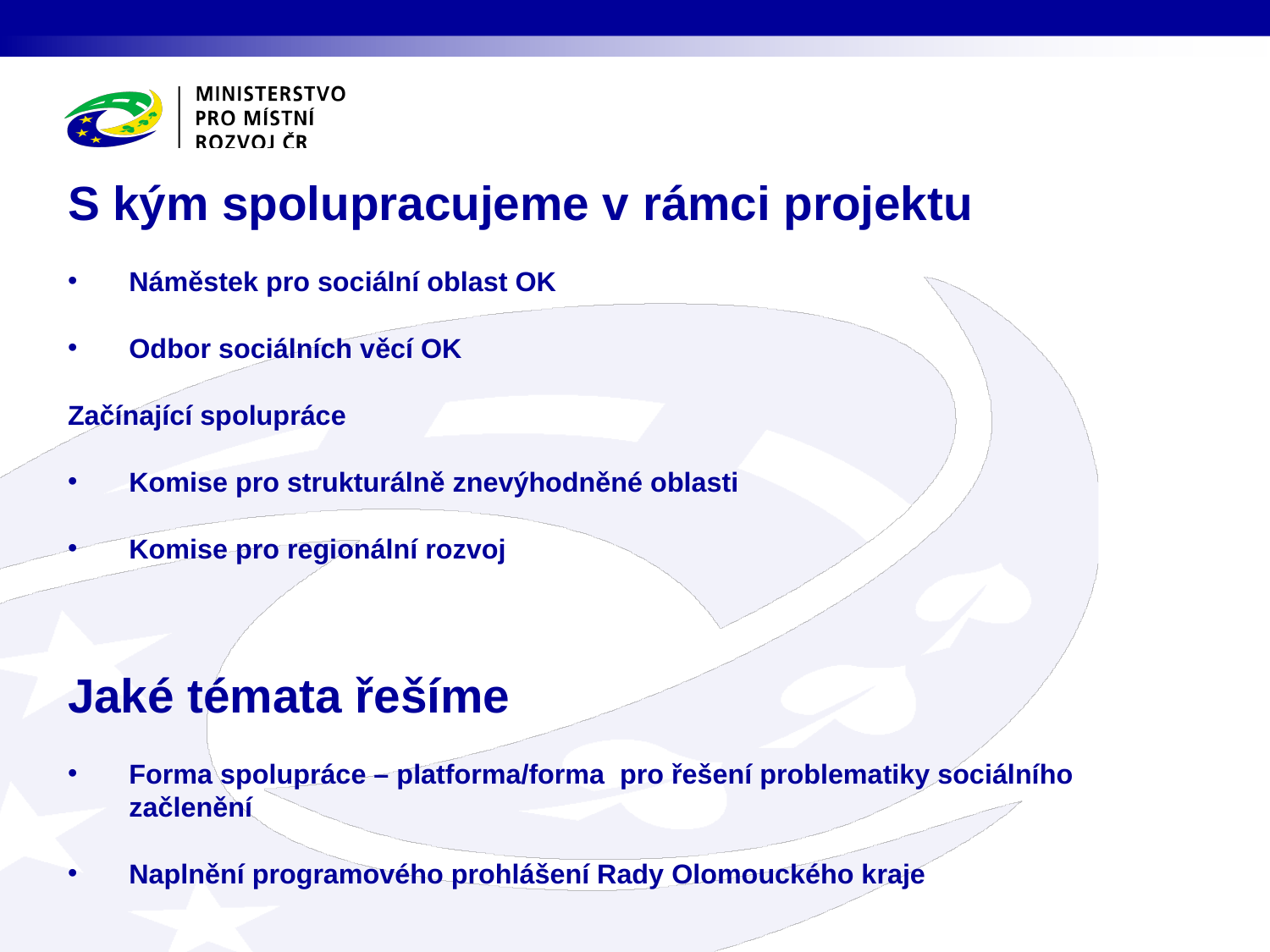

S kým spolupracujeme v rámci projektu
Náměstek pro sociální oblast OK
Odbor sociálních věcí OK
Začínající spolupráce
Komise pro strukturálně znevýhodněné oblasti
Komise pro regionální rozvoj

Jaké témata řešíme
Forma spolupráce – platforma/forma  pro řešení problematiky sociálního začlenění
Naplnění programového prohlášení Rady Olomouckého kraje